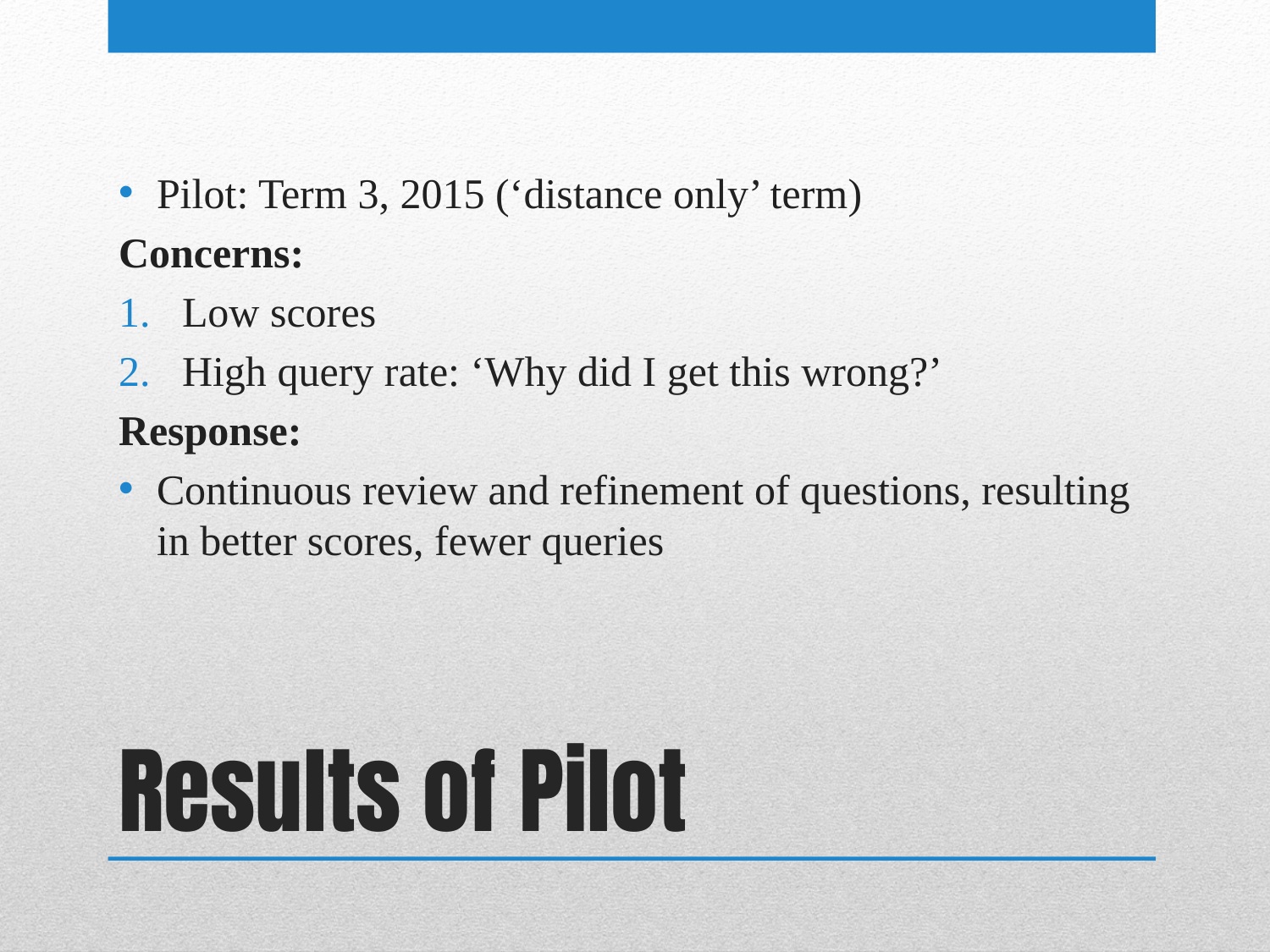

Pilot: Term 3, 2015 (‘distance only’ term)
Concerns:
Low scores
High query rate: ‘Why did I get this wrong?’
Response:
Continuous review and refinement of questions, resulting in better scores, fewer queries
# Results of Pilot